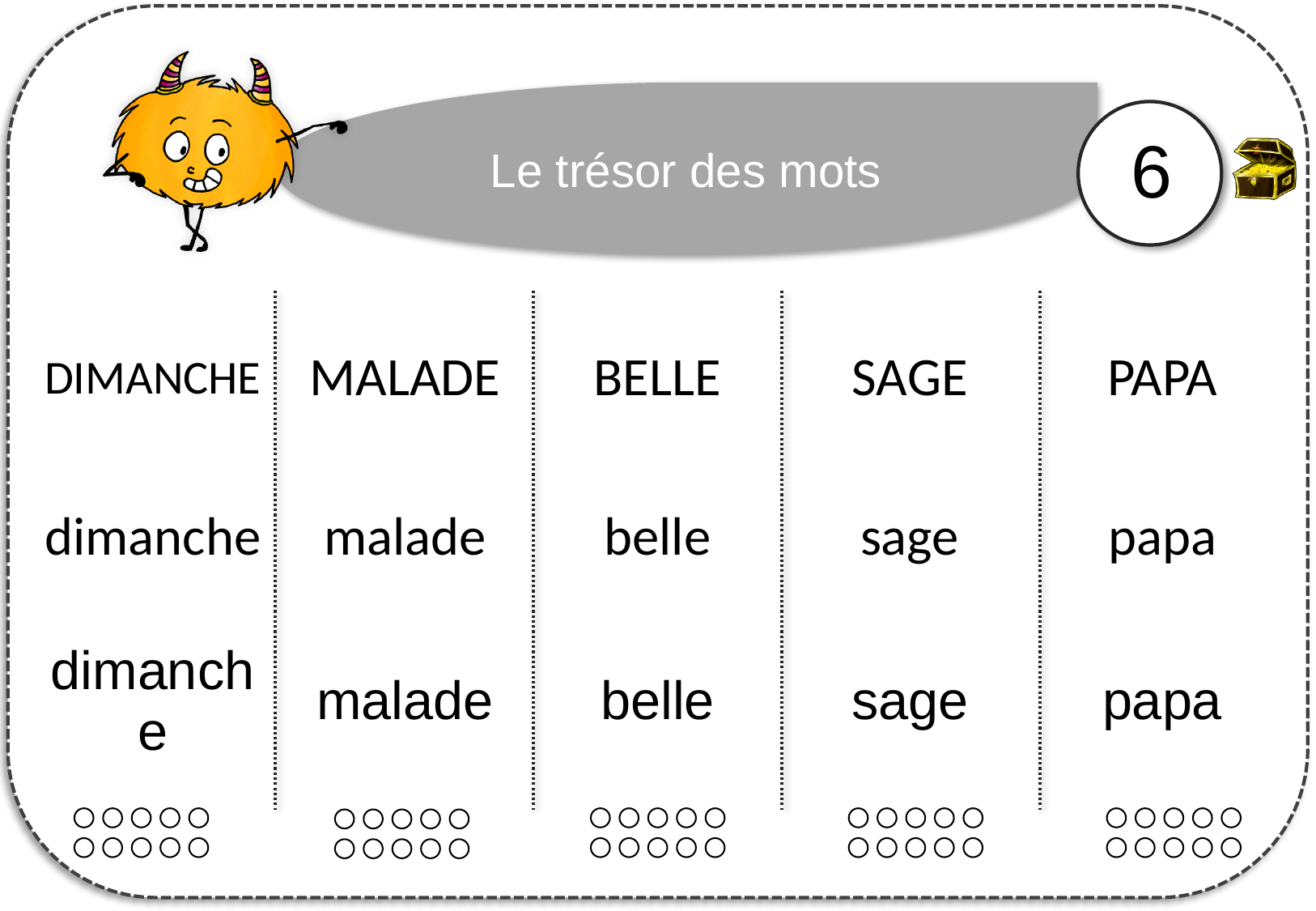

6
| DIMANCHE | MALADE | BELLE | SAGE | PAPA |
| --- | --- | --- | --- | --- |
| dimanche | malade | belle | sage | papa |
| dimanche | malade | belle | sage | papa |